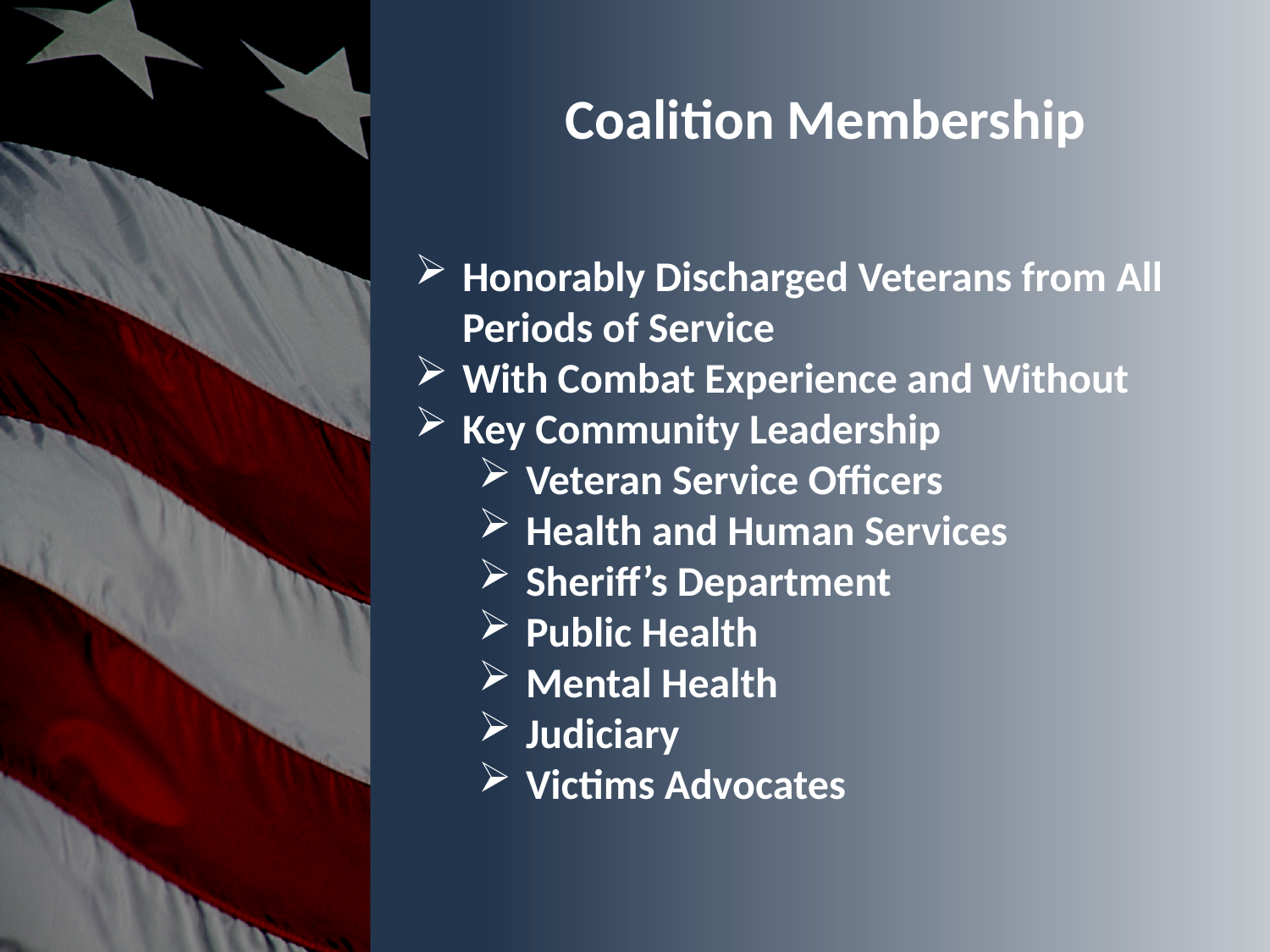

Coalition Membership
Honorably Discharged Veterans from All Periods of Service
With Combat Experience and Without
Key Community Leadership
Veteran Service Officers
Health and Human Services
Sheriff’s Department
Public Health
Mental Health
Judiciary
Victims Advocates